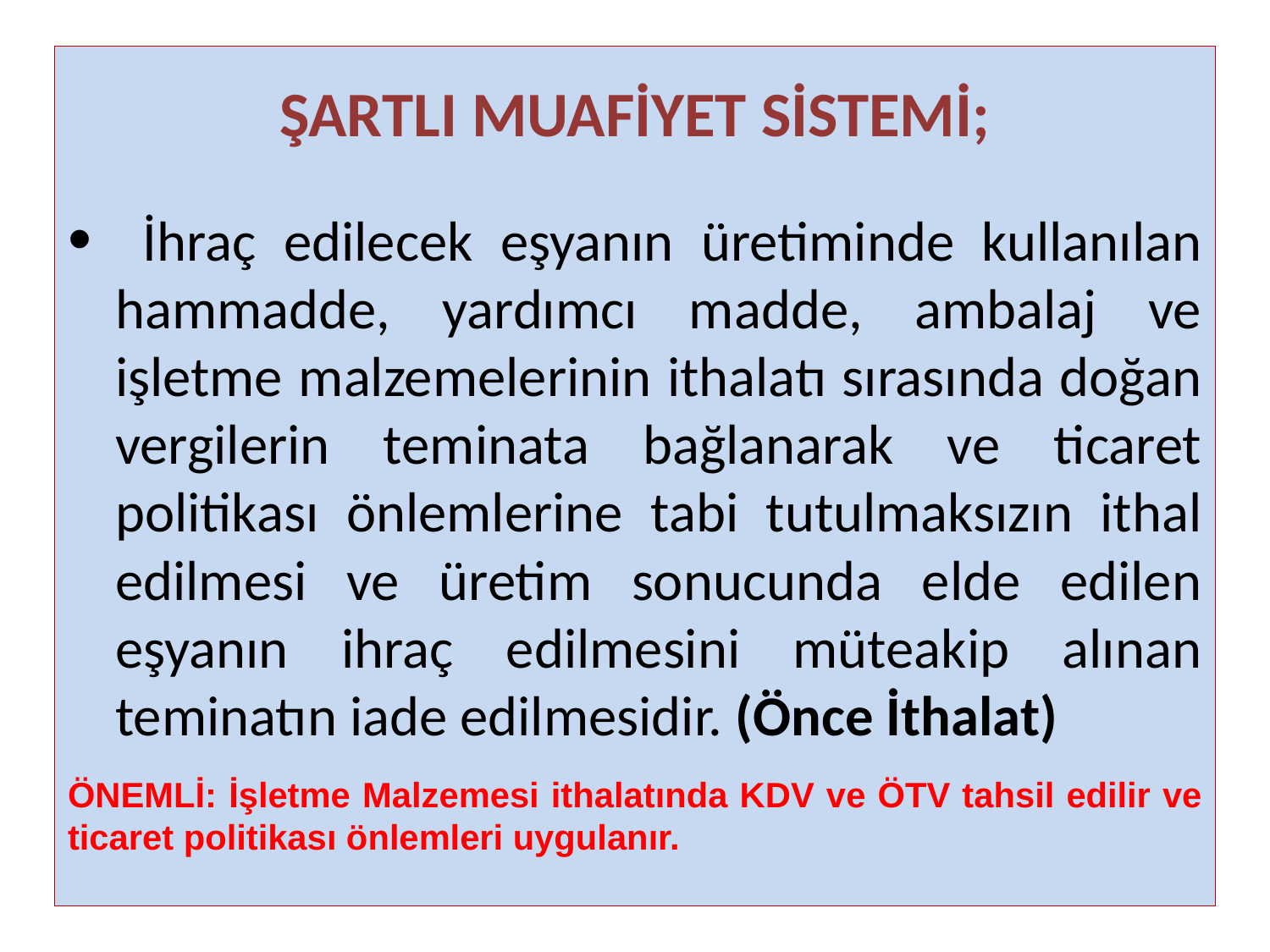

ŞARTLI MUAFİYET SİSTEMİ;

 İhraç edilecek eşyanın üretiminde kullanılan hammadde, yardımcı madde, ambalaj ve işletme malzemelerinin ithalatı sırasında doğan vergilerin teminata bağlanarak ve ticaret politikası önlemlerine tabi tutulmaksızın ithal edilmesi ve üretim sonucunda elde edilen eşyanın ihraç edilmesini müteakip alınan teminatın iade edilmesidir. (Önce İthalat)

ÖNEMLİ: İşletme Malzemesi ithalatında KDV ve ÖTV tahsil edilir ve ticaret politikası önlemleri uygulanır.